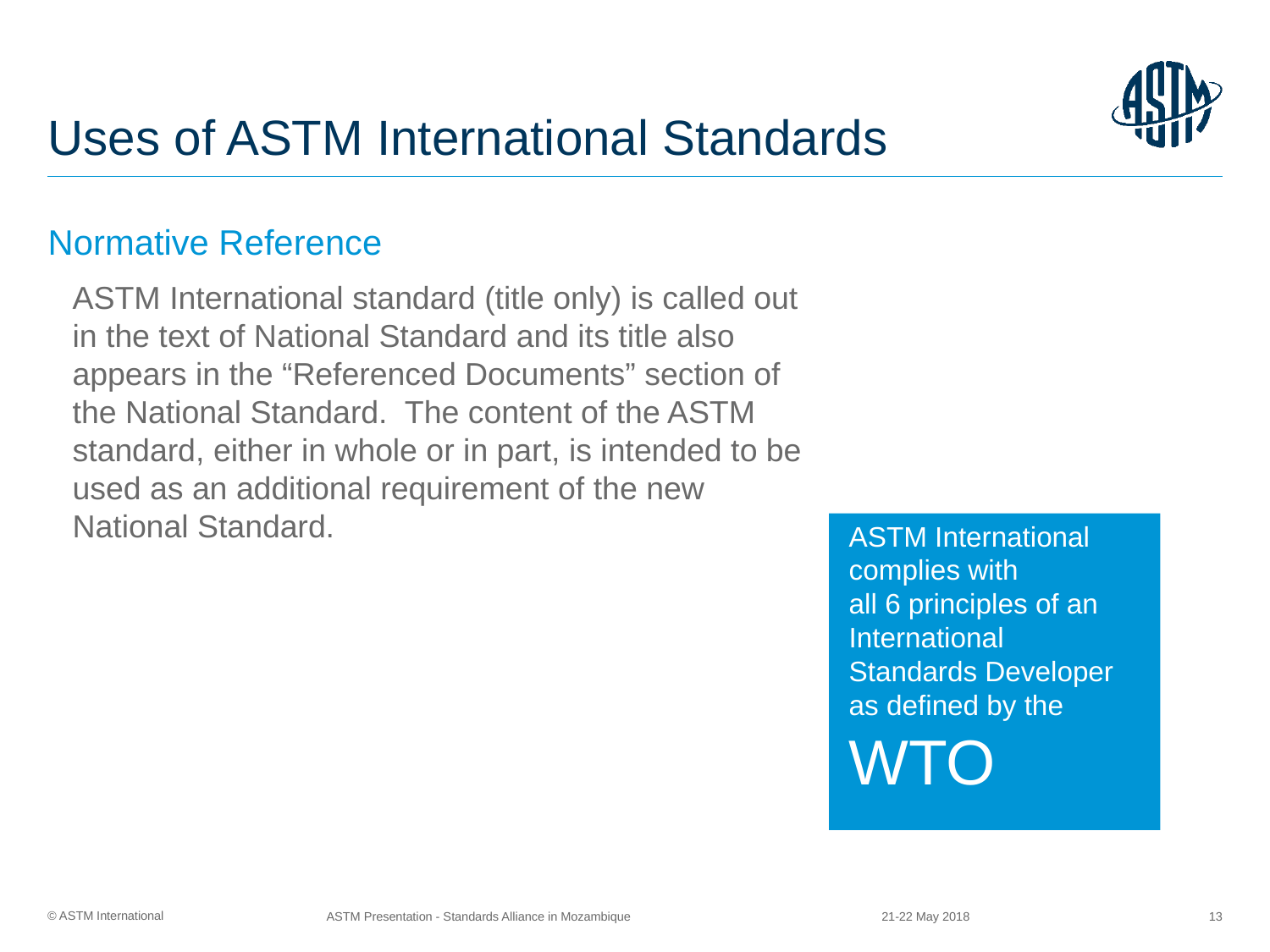

# Uses of ASTM International Standards
Normative Reference
ASTM International standard (title only) is called out in the text of National Standard and its title also appears in the “Referenced Documents” section of the National Standard.  The content of the ASTM standard, either in whole or in part, is intended to be used as an additional requirement of the new National Standard.
ASTM International complies with
all 6 principles of an International Standards Developer as defined by the WTO
21-22 May 2018
ASTM Presentation - Standards Alliance in Mozambique
13